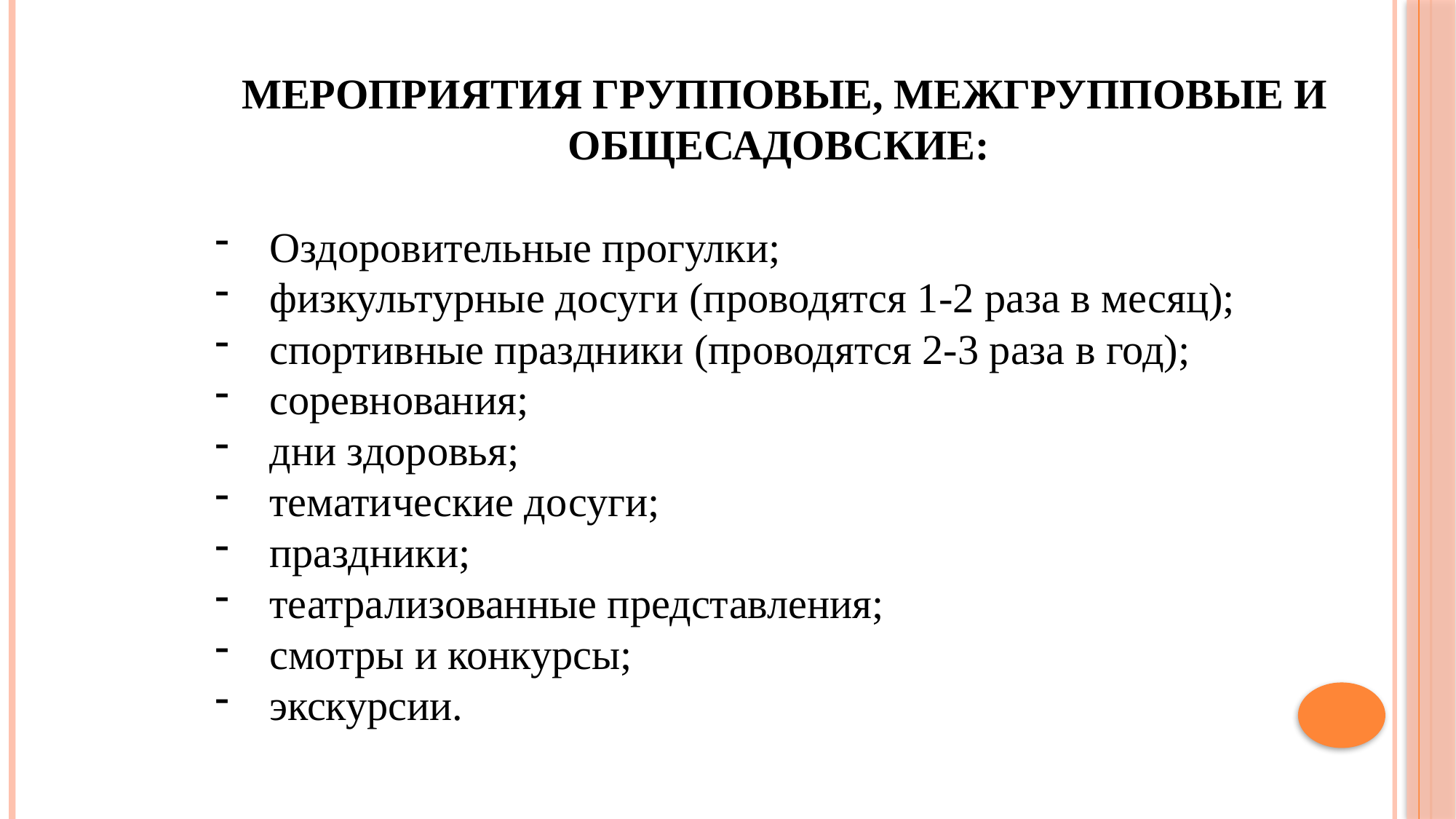

МЕРОПРИЯТИЯ ГРУППОВЫЕ, МЕЖГРУППОВЫЕ И ОБЩЕСАДОВСКИЕ:

Оздоровительные прогулки;
физкультурные досуги (проводятся 1-2 раза в месяц);
спортивные праздники (проводятся 2-3 раза в год);
соревнования;
дни здоровья;
тематические досуги;
праздники;
театрализованные представления;
смотры и конкурсы;
экскурсии.